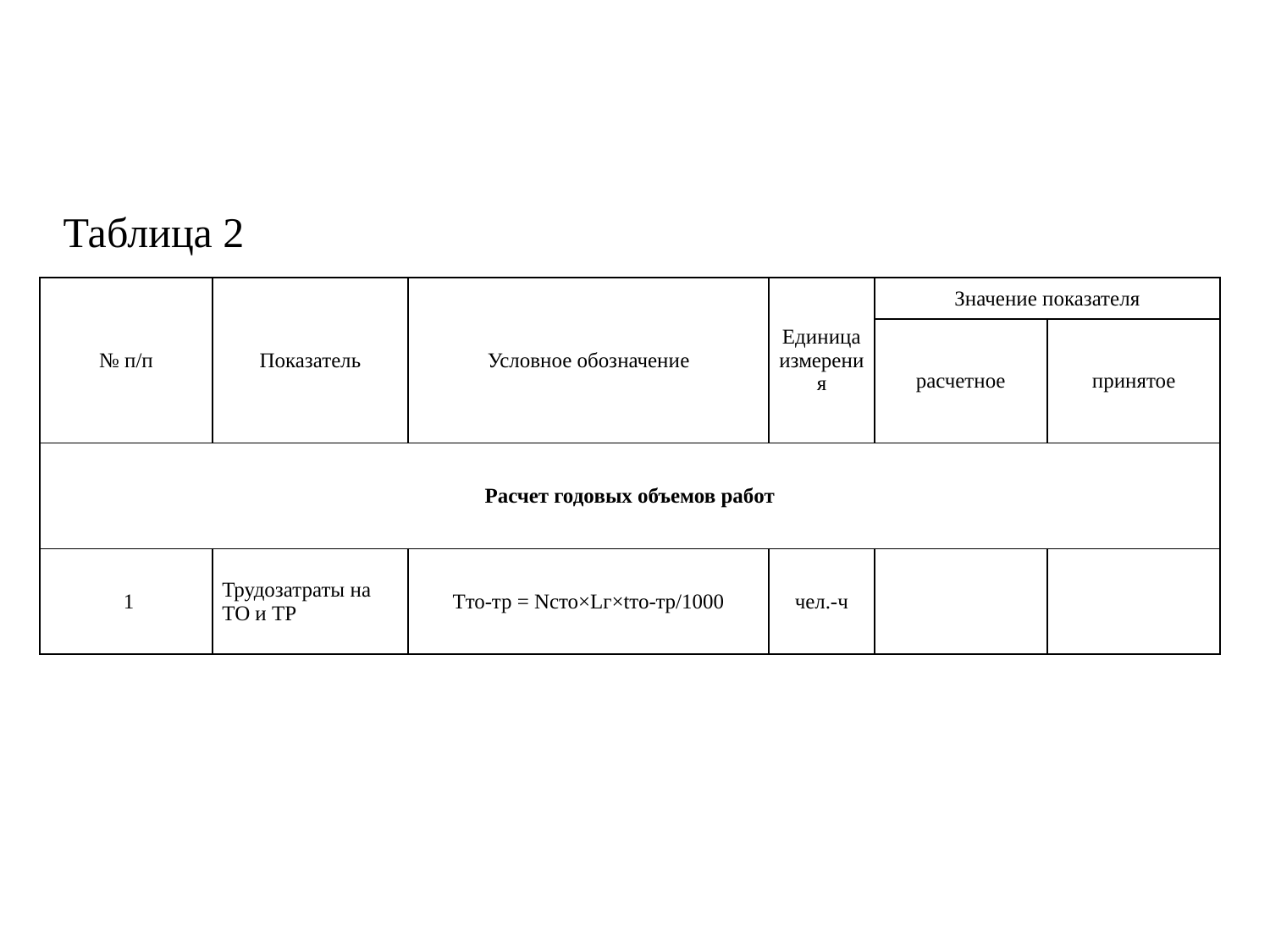

#
Таблица 2
| № п/п | Показатель | Условное обозначение | Единица измерения | Значение показателя |  |
| --- | --- | --- | --- | --- | --- |
|  |  |  |  | расчетное | принятое |
| Расчет годовых объемов работ |  |  |  |  |  |
| 1 | Трудозатраты на ТО и ТР | Тто-тр = Nсто×Lг×tто-тp/1000 | чел.-ч |  |  |